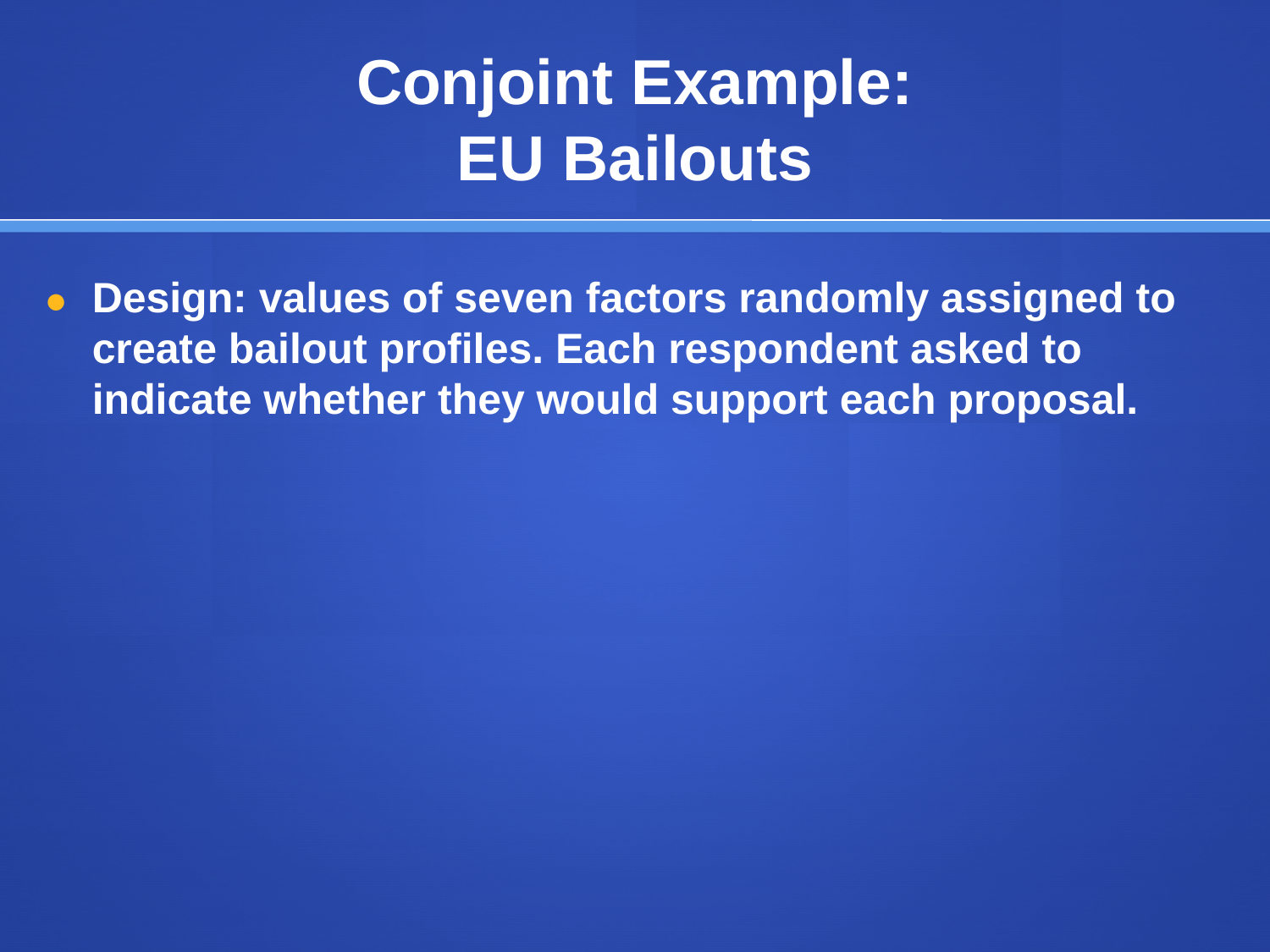

# Conjoint Example: EU Bailouts
Design: values of seven factors randomly assigned to create bailout profiles. Each respondent asked to indicate whether they would support each proposal.